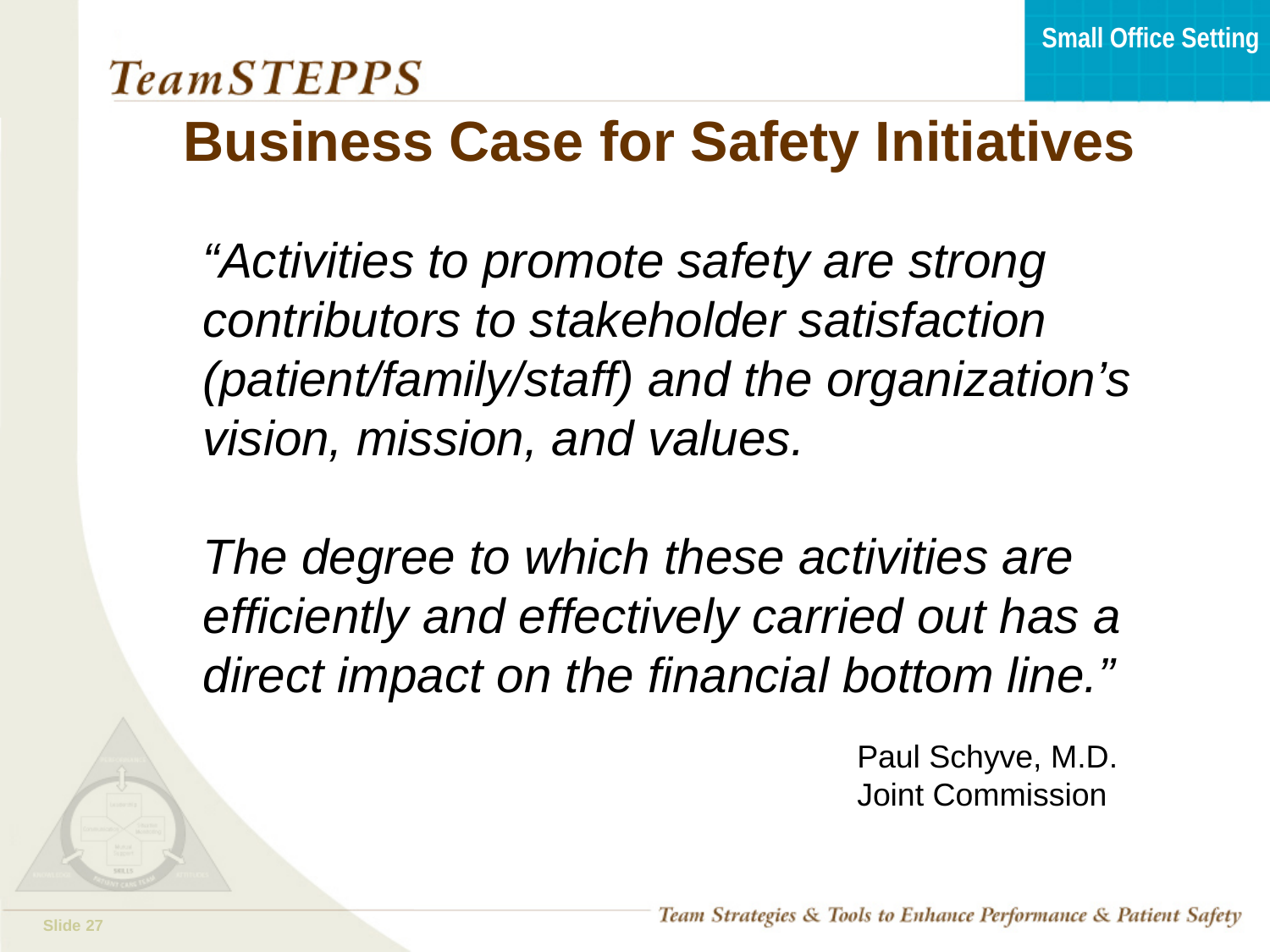

# Business Case for Safety Initiatives
“Activities to promote safety are strong contributors to stakeholder satisfaction (patient/family/staff) and the organization’s vision, mission, and values.
The degree to which these activities are efficiently and effectively carried out has a direct impact on the financial bottom line.”
Paul Schyve, M.D.
Joint Commission